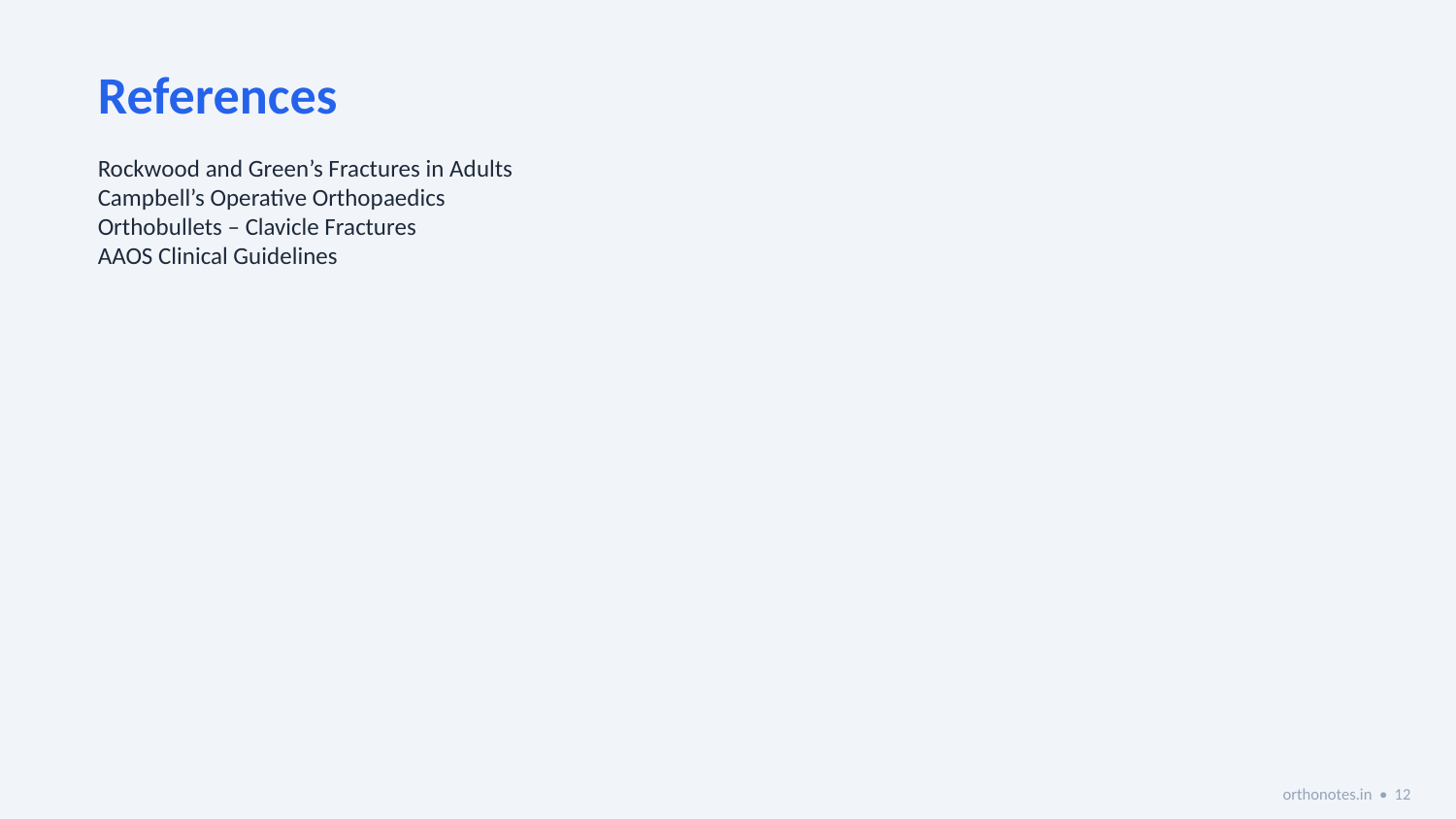

References
Rockwood and Green’s Fractures in Adults
Campbell’s Operative Orthopaedics
Orthobullets – Clavicle Fractures
AAOS Clinical Guidelines
orthonotes.in  •  12